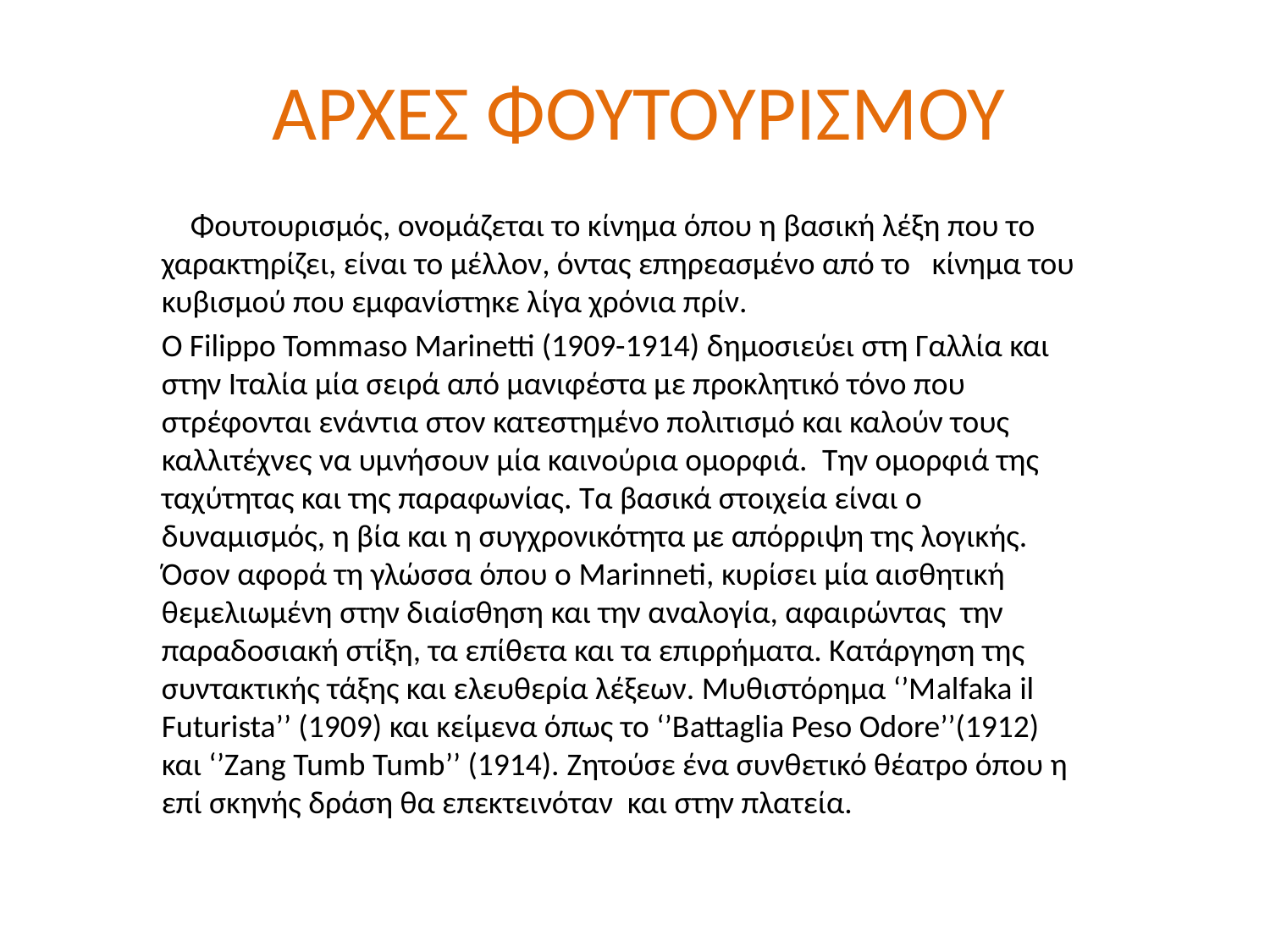

# ΑΡΧΕΣ ΦΟΥΤΟΥΡΙΣΜΟΥ
    Φουτουρισμός, ονομάζεται το κίνημα όπου η βασική λέξη που το χαρακτηρίζει, είναι το μέλλον, όντας επηρεασμένο από το   κίνημα του κυβισμού που εμφανίστηκε λίγα χρόνια πρίν.
Ο Filippo Tommaso Marinetti (1909-1914) δημοσιεύει στη Γαλλία και στην Ιταλία μία σειρά από μανιφέστα με προκλητικό τόνο που στρέφονται ενάντια στον κατεστημένο πολιτισμό και καλούν τους καλλιτέχνες να υμνήσουν μία καινούρια ομορφιά.  Την ομορφιά της ταχύτητας και της παραφωνίας. Τα βασικά στοιχεία είναι ο δυναμισμός, η βία και η συγχρονικότητα με απόρριψη της λογικής. Όσον αφορά τη γλώσσα όπου ο Marinneti, κυρίσει μία αισθητική  θεμελιωμένη στην διαίσθηση και την αναλογία, αφαιρώντας  την παραδοσιακή στίξη, τα επίθετα και τα επιρρήματα. Κατάργηση της συντακτικής τάξης και ελευθερία λέξεων. Μυθιστόρημα ‘’Μalfaka il Futurista’’ (1909) και κείμενα όπως το ‘’Βattaglia Peso Odore’’(1912) και ‘’Zang Tumb Tumb’’ (1914). Ζητούσε ένα συνθετικό θέατρο όπου η επί σκηνής δράση θα επεκτεινόταν  και στην πλατεία.